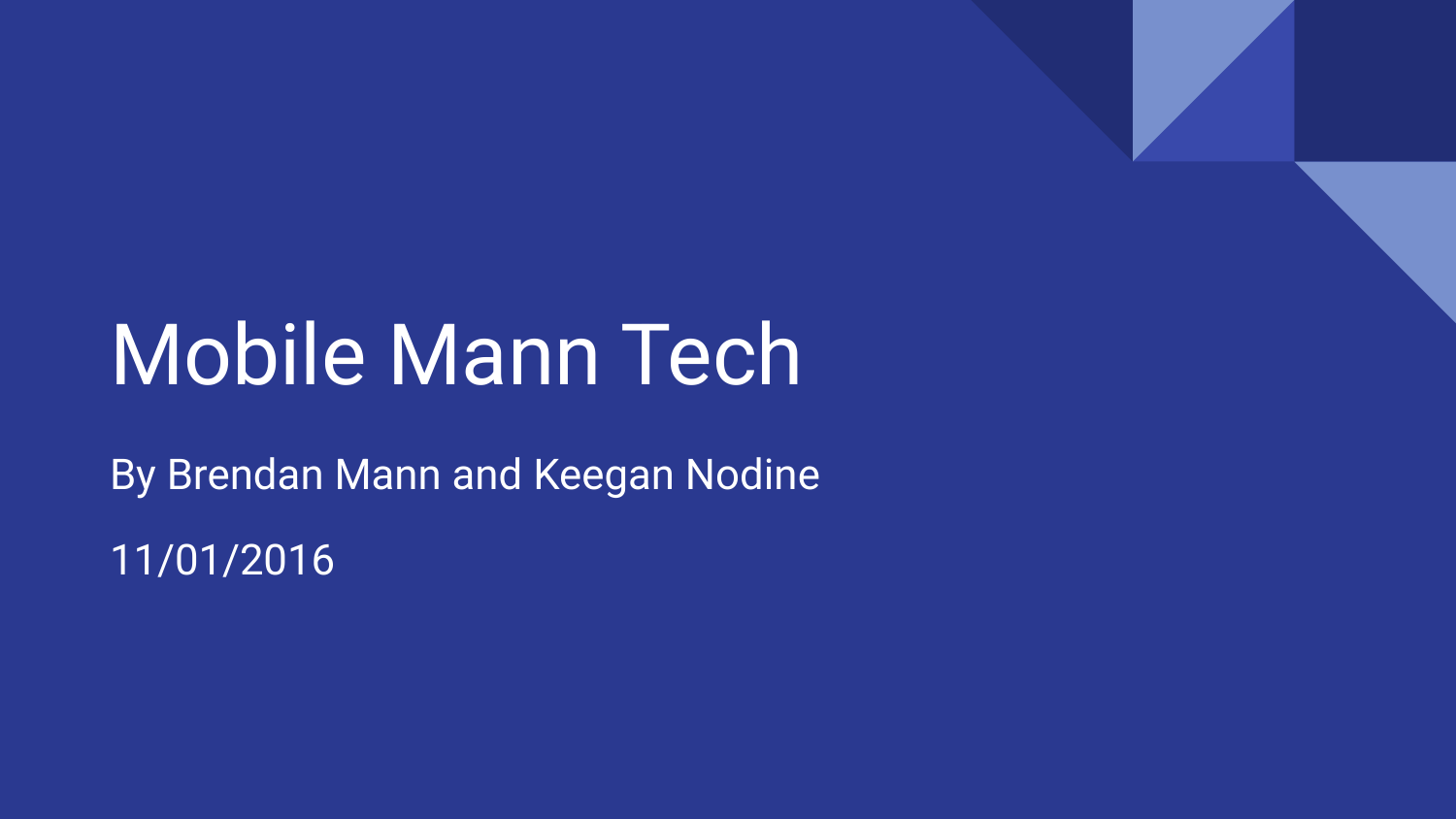

# Mobile Mann Tech
By Brendan Mann and Keegan Nodine
11/01/2016